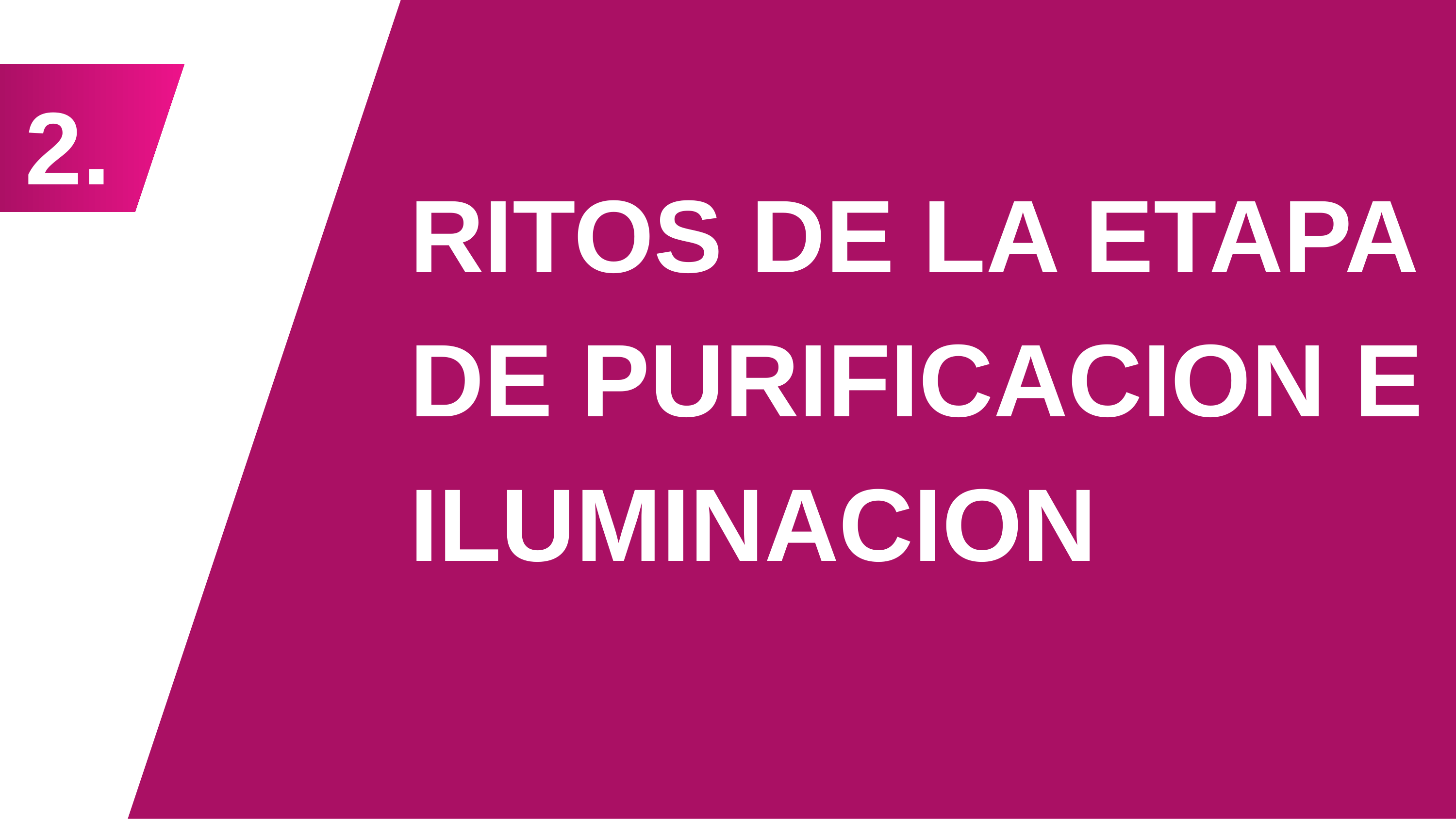

2.

RITOS DE LA ETAPA DE PURIFICACION E ILUMINACION